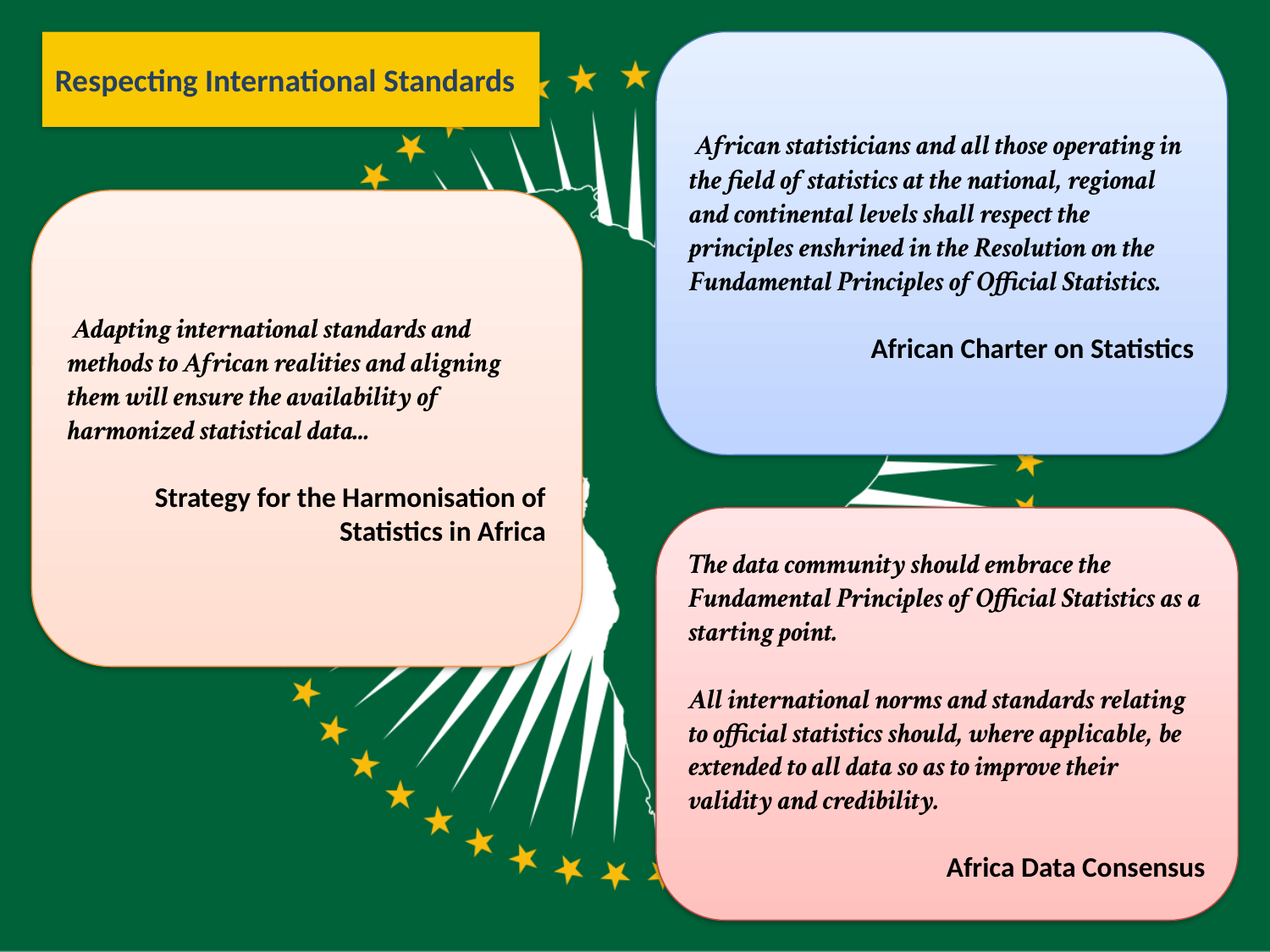

Respecting International Standards
 African statisticians and all those operating in the field of statistics at the national, regional and continental levels shall respect the principles enshrined in the Resolution on the Fundamental Principles of Official Statistics.

African Charter on Statistics
 Adapting international standards and methods to African realities and aligning them will ensure the availability of harmonized statistical data...

Strategy for the Harmonisation of Statistics in Africa
The data community should embrace the Fundamental Principles of Official Statistics as a starting point.

All international norms and standards relating to official statistics should, where applicable, be extended to all data so as to improve their validity and credibility.

Africa Data Consensus